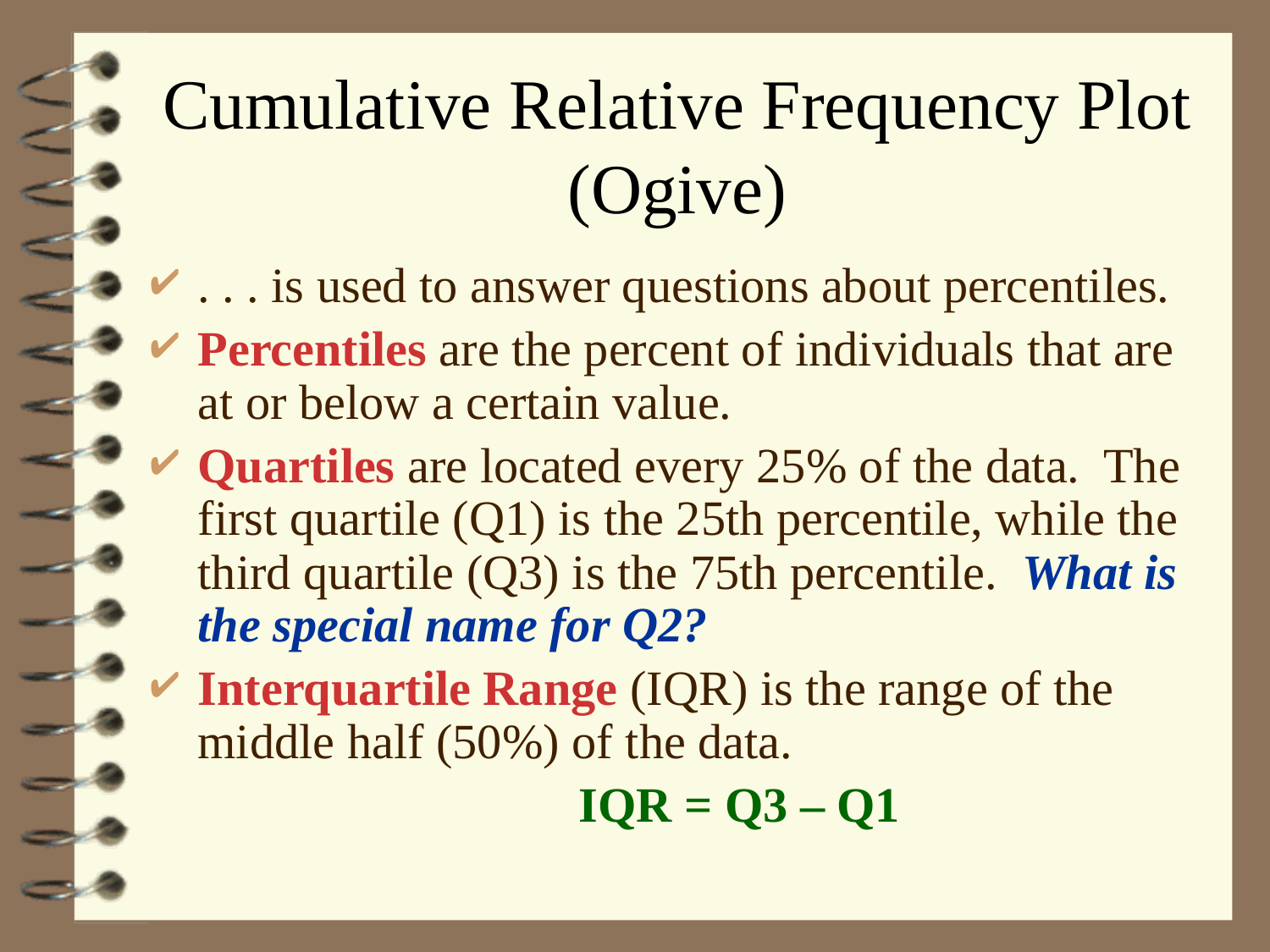

# Cumulative Relative Frequency Plot (Ogive)
. . . is used to answer questions about percentiles.
Percentiles are the percent of individuals that are at or below a certain value.
Quartiles are located every 25% of the data.  The first quartile (Q1) is the 25th percentile, while the third quartile (Q3) is the 75th percentile.  What is the special name for Q2?
Interquartile Range (IQR) is the range of the middle half (50%) of the data.
				IQR = Q3 – Q1